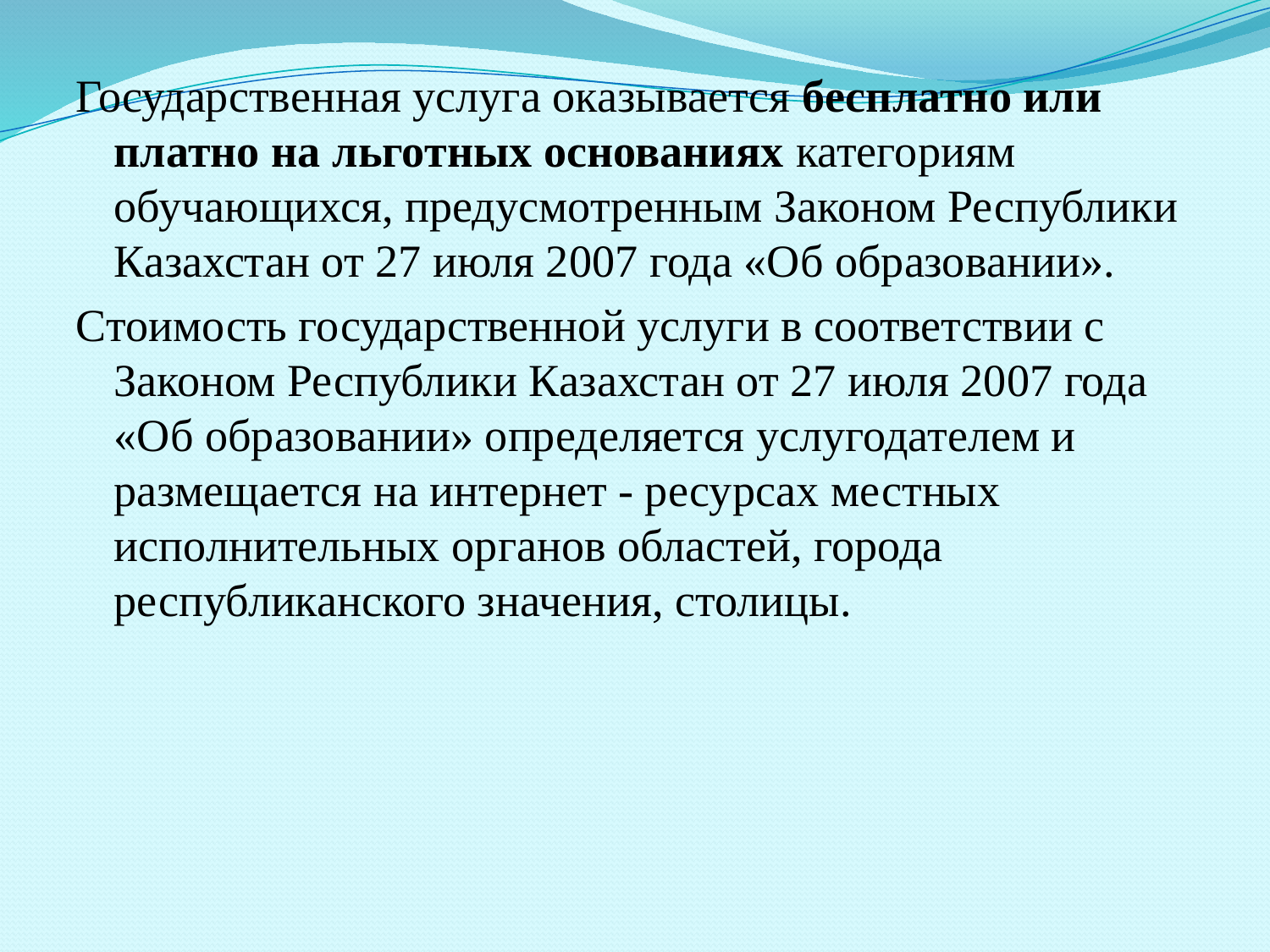

Государственная услуга оказывается бесплатно или платно на льготных основаниях категориям обучающихся, предусмотренным Законом Республики Казахстан от 27 июля 2007 года «Об образовании».
Стоимость государственной услуги в соответствии с Законом Республики Казахстан от 27 июля 2007 года «Об образовании» определяется услугодателем и размещается на интернет - ресурсах местных исполнительных органов областей, города республиканского значения, столицы.